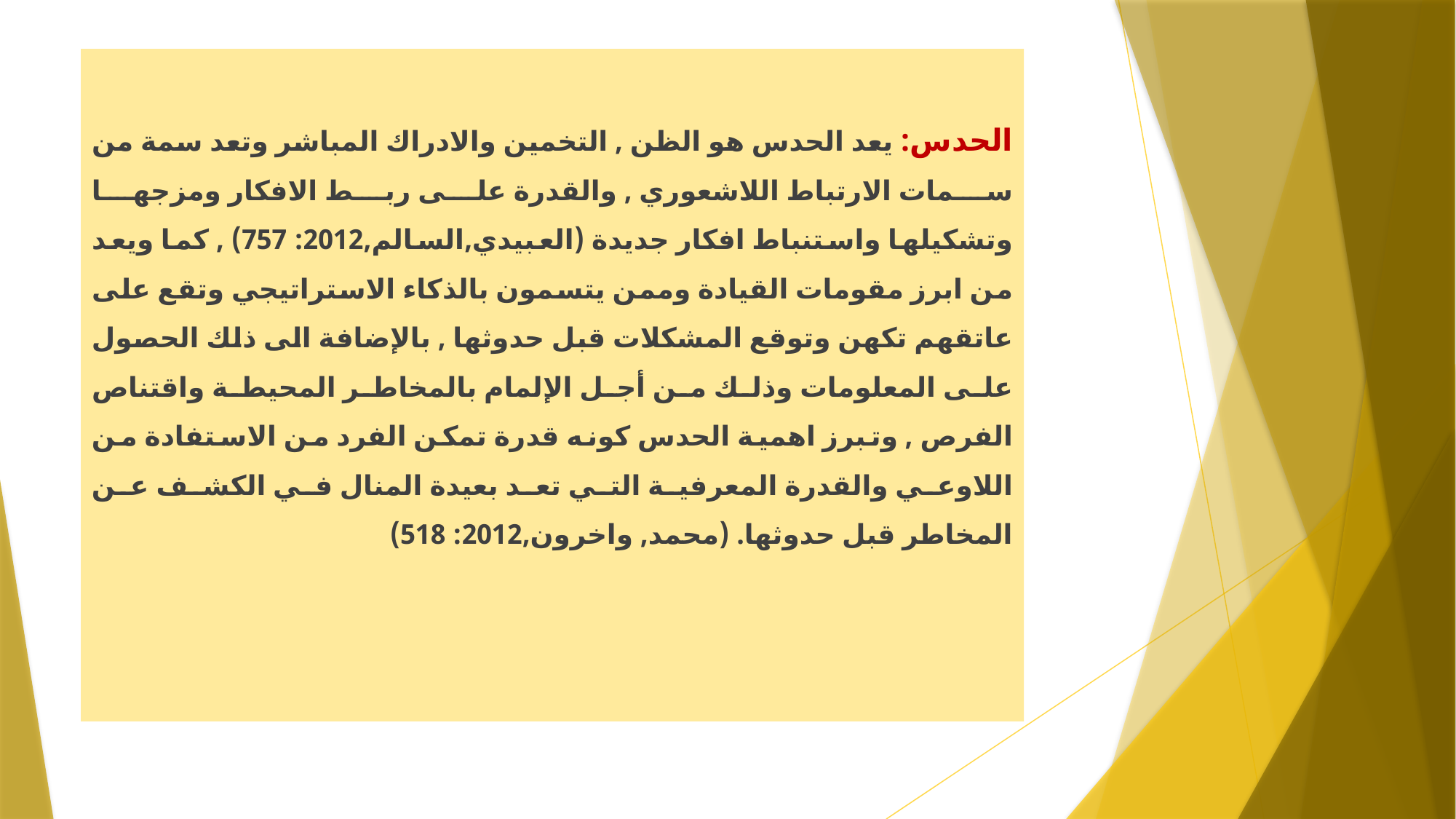

الحدس: يعد الحدس هو الظن , التخمين والادراك المباشر وتعد سمة من سمات الارتباط اللاشعوري , والقدرة على ربط الافكار ومزجها وتشكيلها واستنباط افكار جديدة (العبيدي,السالم,2012: 757) , كما ويعد من ابرز مقومات القيادة وممن يتسمون بالذكاء الاستراتيجي وتقع على عاتقهم تكهن وتوقع المشكلات قبل حدوثها , بالإضافة الى ذلك الحصول على المعلومات وذلك من أجل الإلمام بالمخاطر المحيطة واقتناص الفرص , وتبرز اهمية الحدس كونه قدرة تمكن الفرد من الاستفادة من اللاوعي والقدرة المعرفية التي تعد بعيدة المنال في الكشف عن المخاطر قبل حدوثها. (محمد, واخرون,2012: 518)